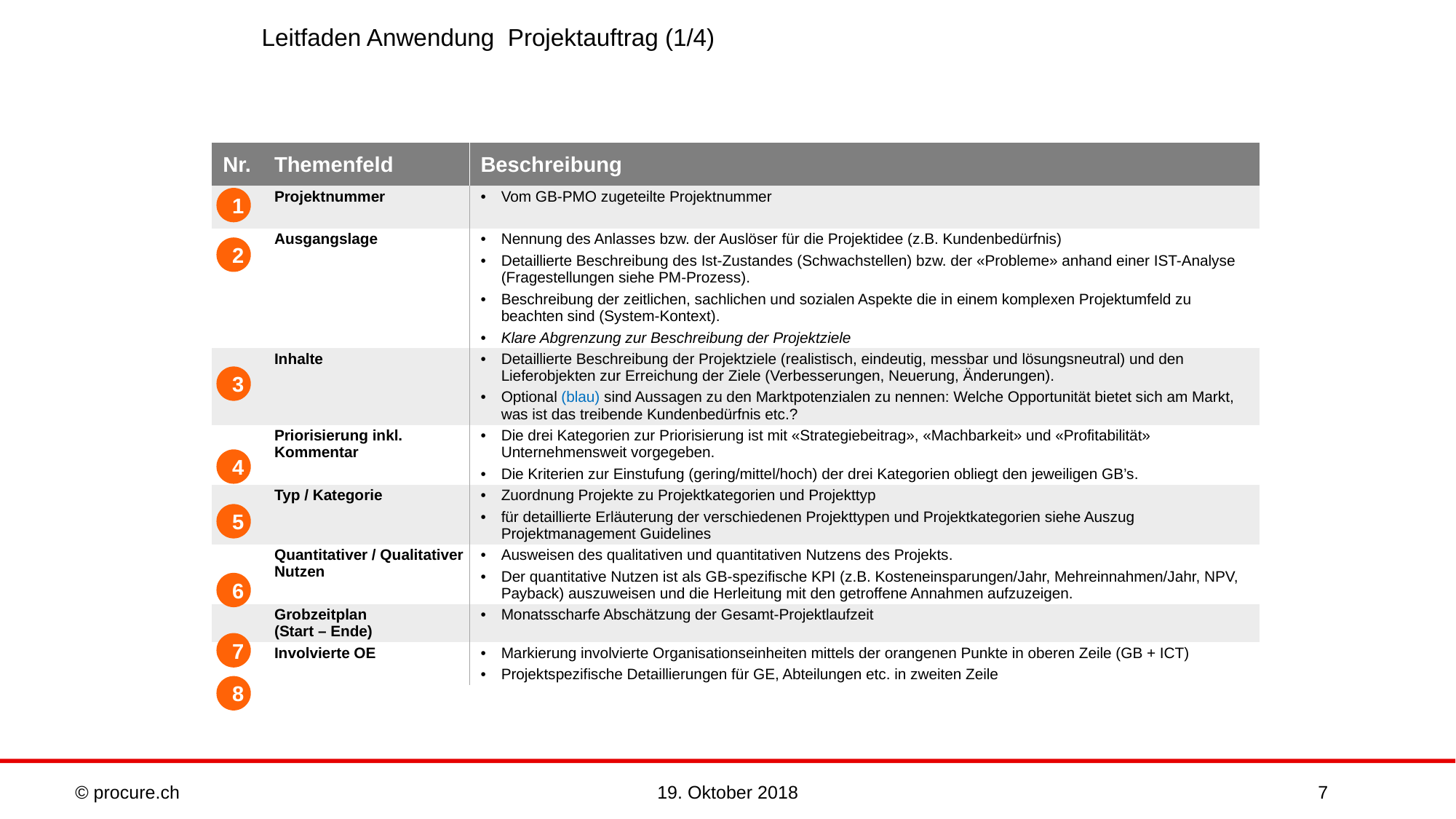

# Leitfaden Anwendung  Projektauftrag (1/4)
| Nr. | Themenfeld | Beschreibung |
| --- | --- | --- |
|  | Projektnummer | Vom GB-PMO zugeteilte Projektnummer |
|  | Ausgangslage | Nennung des Anlasses bzw. der Auslöser für die Projektidee (z.B. Kundenbedürfnis) Detaillierte Beschreibung des Ist-Zustandes (Schwachstellen) bzw. der «Probleme» anhand einer IST-Analyse (Fragestellungen siehe PM-Prozess). Beschreibung der zeitlichen, sachlichen und sozialen Aspekte die in einem komplexen Projektumfeld zu beachten sind (System-Kontext). Klare Abgrenzung zur Beschreibung der Projektziele |
|  | Inhalte | Detaillierte Beschreibung der Projektziele (realistisch, eindeutig, messbar und lösungsneutral) und den Lieferobjekten zur Erreichung der Ziele (Verbesserungen, Neuerung, Änderungen). Optional (blau) sind Aussagen zu den Marktpotenzialen zu nennen: Welche Opportunität bietet sich am Markt, was ist das treibende Kundenbedürfnis etc.? |
|  | Priorisierung inkl. Kommentar | Die drei Kategorien zur Priorisierung ist mit «Strategiebeitrag», «Machbarkeit» und «Profitabilität» Unternehmensweit vorgegeben. Die Kriterien zur Einstufung (gering/mittel/hoch) der drei Kategorien obliegt den jeweiligen GB’s. |
|  | Typ / Kategorie | Zuordnung Projekte zu Projektkategorien und Projekttyp für detaillierte Erläuterung der verschiedenen Projekttypen und Projektkategorien siehe Auszug Projektmanagement Guidelines |
|  | Quantitativer / Qualitativer Nutzen | Ausweisen des qualitativen und quantitativen Nutzens des Projekts. Der quantitative Nutzen ist als GB-spezifische KPI (z.B. Kosteneinsparungen/Jahr, Mehreinnahmen/Jahr, NPV, Payback) auszuweisen und die Herleitung mit den getroffene Annahmen aufzuzeigen. |
|  | Grobzeitplan (Start – Ende) | Monatsscharfe Abschätzung der Gesamt-Projektlaufzeit |
|  | Involvierte OE | Markierung involvierte Organisationseinheiten mittels der orangenen Punkte in oberen Zeile (GB + ICT) Projektspezifische Detaillierungen für GE, Abteilungen etc. in zweiten Zeile |
1
2
3
4
5
6
7
8